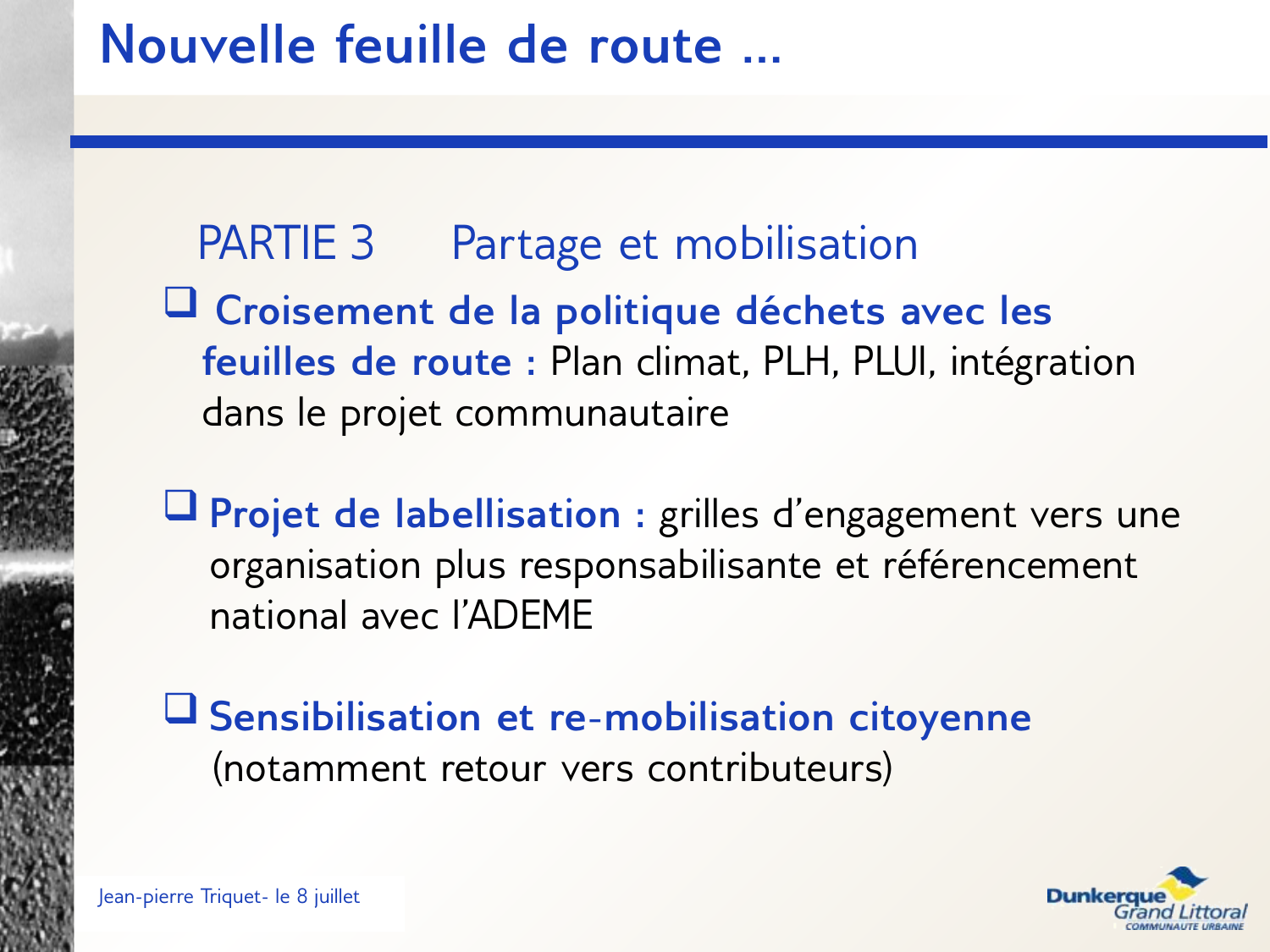

Nouvelle feuille de route …

PARTIE 3 	Partage et mobilisation

 Croisement de la politique déchets avec les feuilles de route : Plan climat, PLH, PLUI, intégration dans le projet communautaire

Projet de labellisation : grilles d’engagement vers une organisation plus responsabilisante et référencement national avec l’ADEME

Sensibilisation et re-mobilisation citoyenne
    (notamment retour vers contributeurs)
Jean-pierre Triquet- le 8 juillet